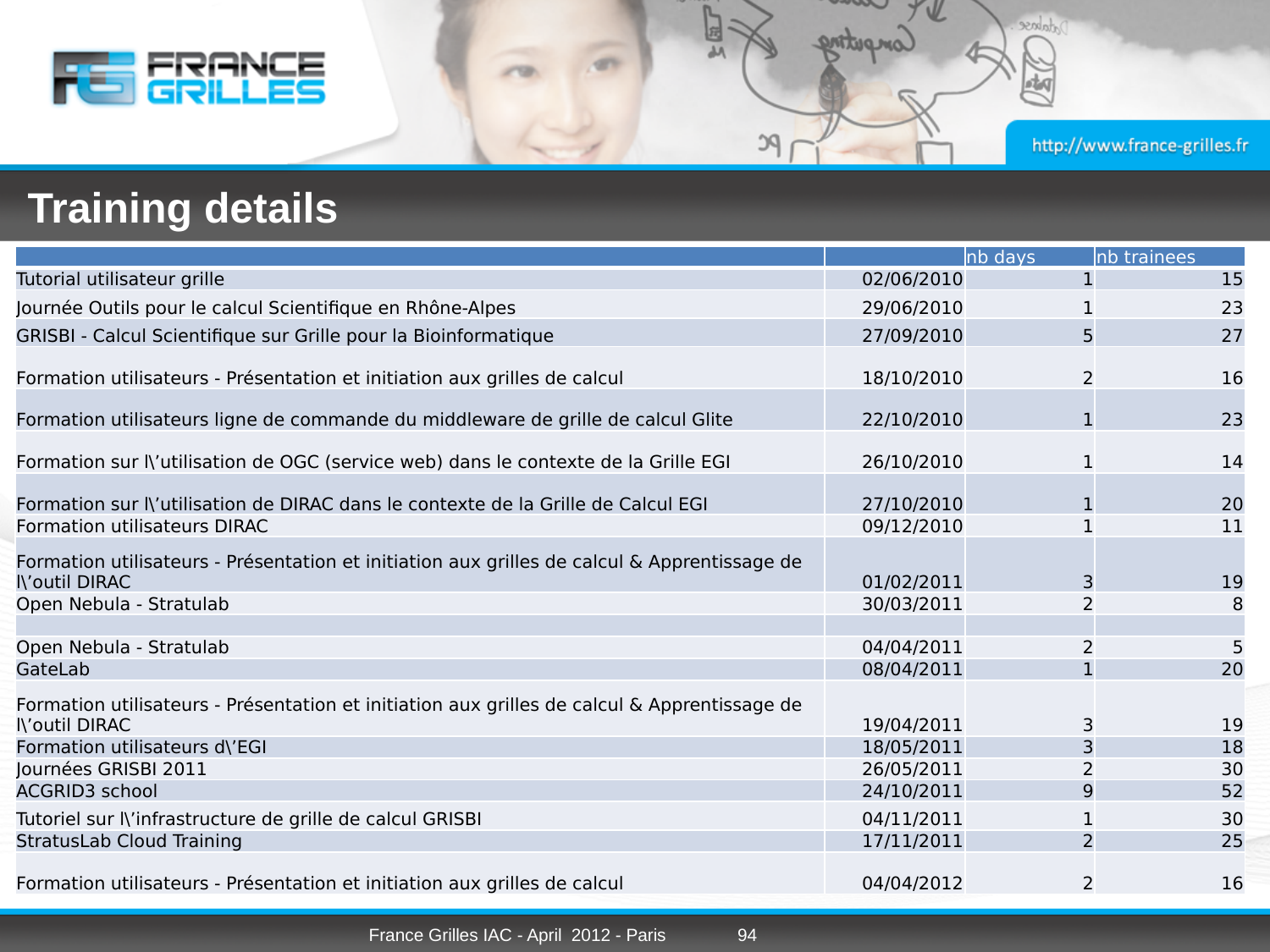

# Training details
|  |  | nb days | nb trainees |
| --- | --- | --- | --- |
| Tutorial utilisateur grille | 02/06/2010 | 1 | 15 |
| Journée Outils pour le calcul Scientifique en Rhône-Alpes | 29/06/2010 | 1 | 23 |
| GRISBI - Calcul Scientifique sur Grille pour la Bioinformatique | 27/09/2010 | 5 | 27 |
| Formation utilisateurs - Présentation et initiation aux grilles de calcul | 18/10/2010 | 2 | 16 |
| Formation utilisateurs ligne de commande du middleware de grille de calcul Glite | 22/10/2010 | 1 | 23 |
| Formation sur l\’utilisation de OGC (service web) dans le contexte de la Grille EGI | 26/10/2010 | 1 | 14 |
| Formation sur l\’utilisation de DIRAC dans le contexte de la Grille de Calcul EGI | 27/10/2010 | 1 | 20 |
| Formation utilisateurs DIRAC | 09/12/2010 | 1 | 11 |
| Formation utilisateurs - Présentation et initiation aux grilles de calcul & Apprentissage de l\’outil DIRAC | 01/02/2011 | 3 | 19 |
| Open Nebula - Stratulab | 30/03/2011 | 2 | 8 |
|  |  |  |  |
| Open Nebula - Stratulab | 04/04/2011 | 2 | 5 |
| GateLab | 08/04/2011 | 1 | 20 |
| Formation utilisateurs - Présentation et initiation aux grilles de calcul & Apprentissage de l\’outil DIRAC | 19/04/2011 | 3 | 19 |
| Formation utilisateurs d\’EGI | 18/05/2011 | 3 | 18 |
| Journées GRISBI 2011 | 26/05/2011 | 2 | 30 |
| ACGRID3 school | 24/10/2011 | 9 | 52 |
| Tutoriel sur l\’infrastructure de grille de calcul GRISBI | 04/11/2011 | 1 | 30 |
| StratusLab Cloud Training | 17/11/2011 | 2 | 25 |
| Formation utilisateurs - Présentation et initiation aux grilles de calcul | 04/04/2012 | 2 | 16 |
France Grilles IAC - April  2012 - Paris
94